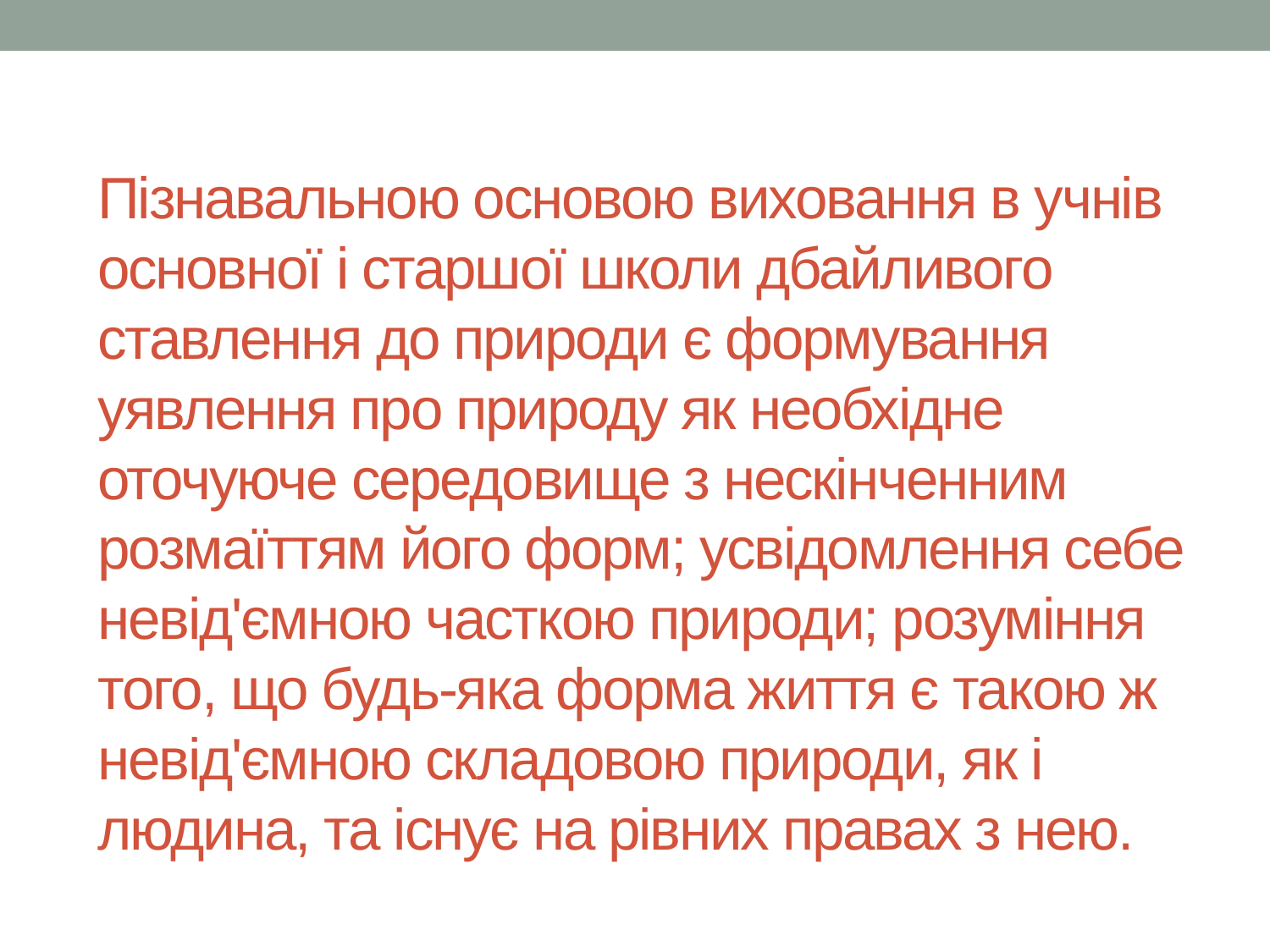

# Пізнавальною основою виховання в учнів основної і старшої школи дбайливого ставлення до природи є формування уявлення про природу як необхідне оточуюче середовище з нескінченним розмаїттям його форм; усвідомлення себе невід'ємною часткою природи; розуміння того, що будь-яка форма життя є такою ж невід'ємною складовою природи, як і людина, та існує на рівних правах з нею.